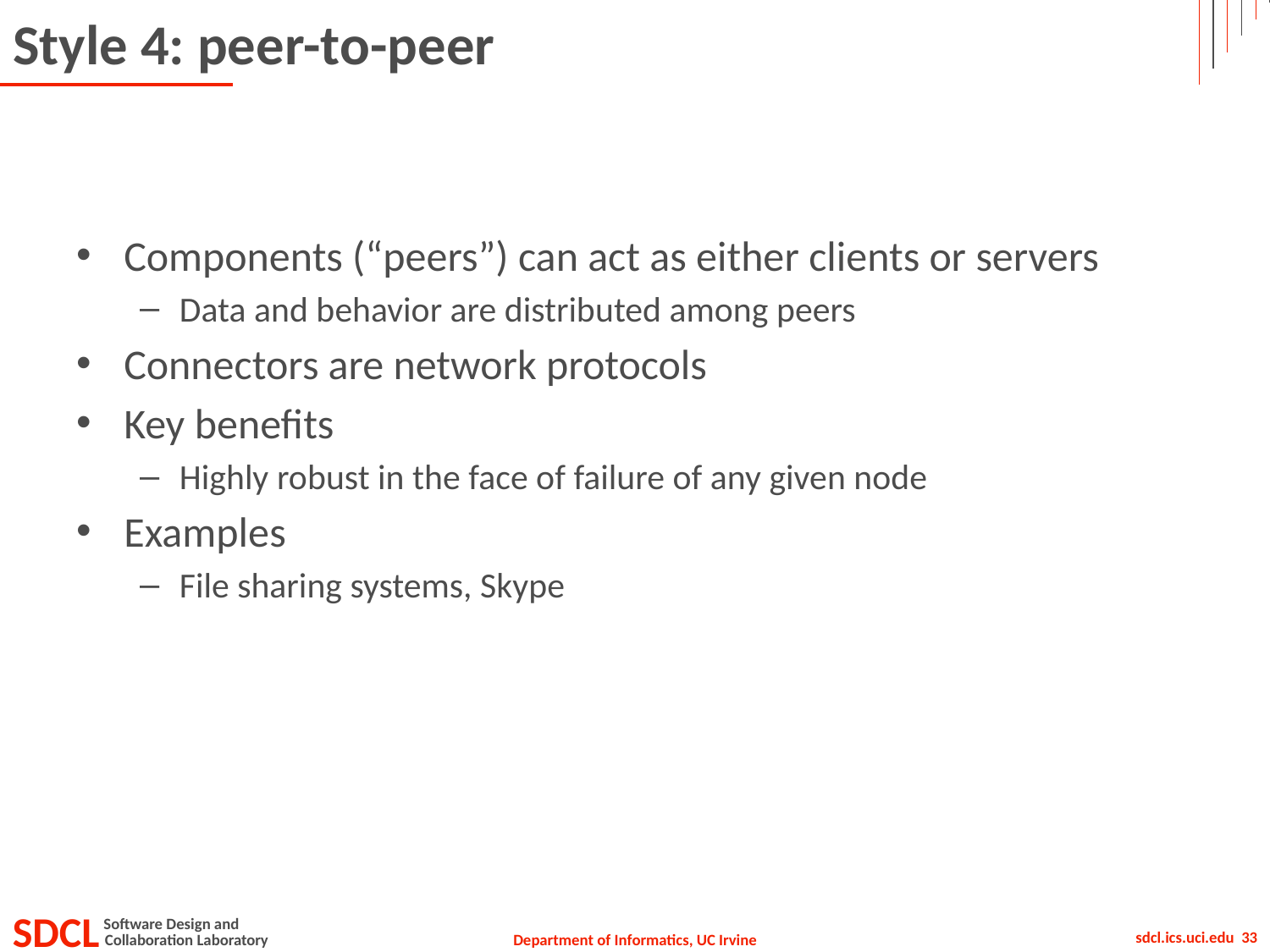

# Style 4: peer-to-peer
Components (“peers”) can act as either clients or servers
Data and behavior are distributed among peers
Connectors are network protocols
Key benefits
Highly robust in the face of failure of any given node
Examples
File sharing systems, Skype